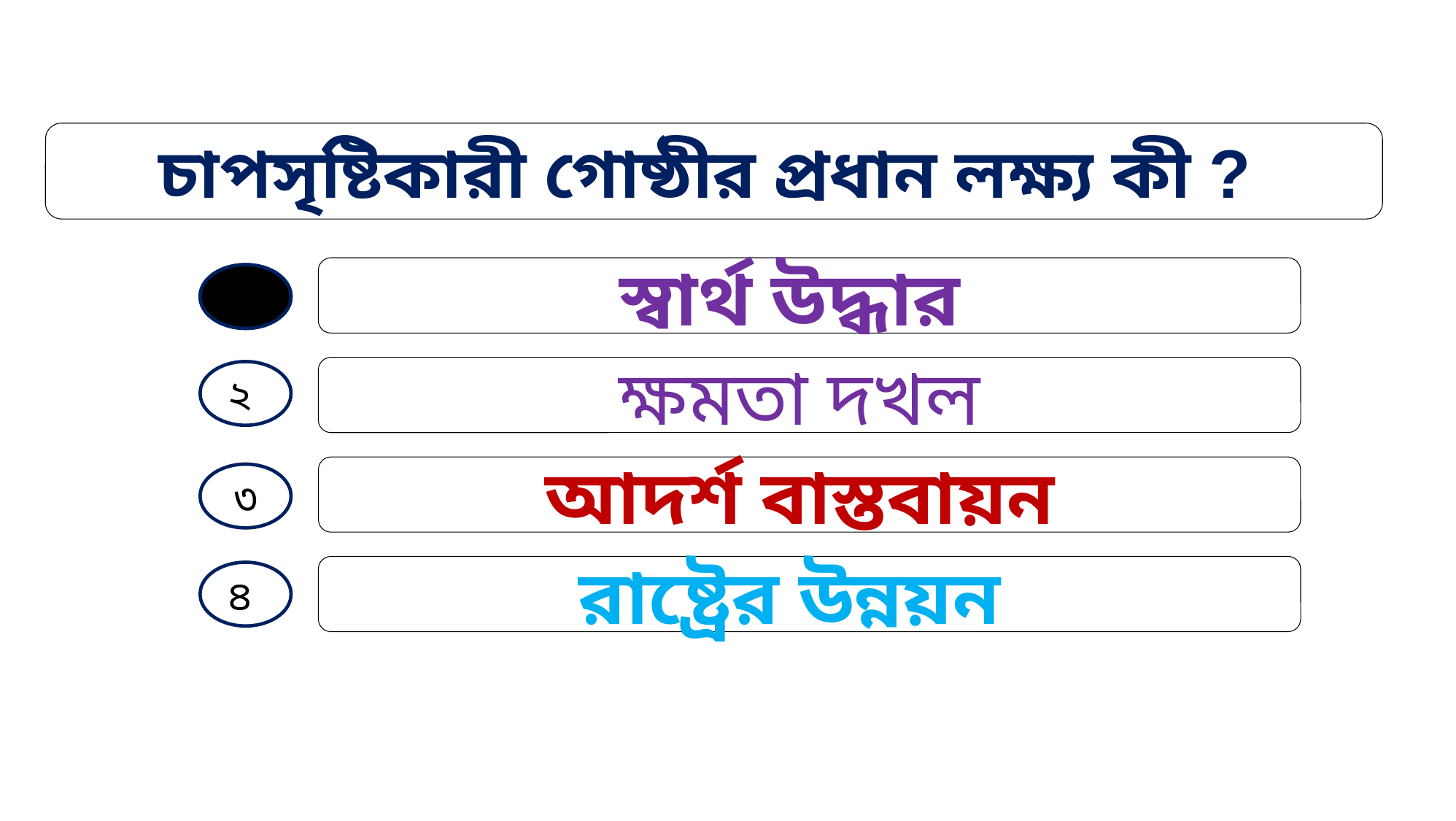

চাপসৃষ্টিকারী গোষ্ঠীর প্রধান লক্ষ্য কী ?
স্বার্থ উদ্ধার
১

ক্ষমতা দখল
২
আদর্শ বাস্তবায়ন
৩
রাষ্ট্রের উন্নয়ন
৪